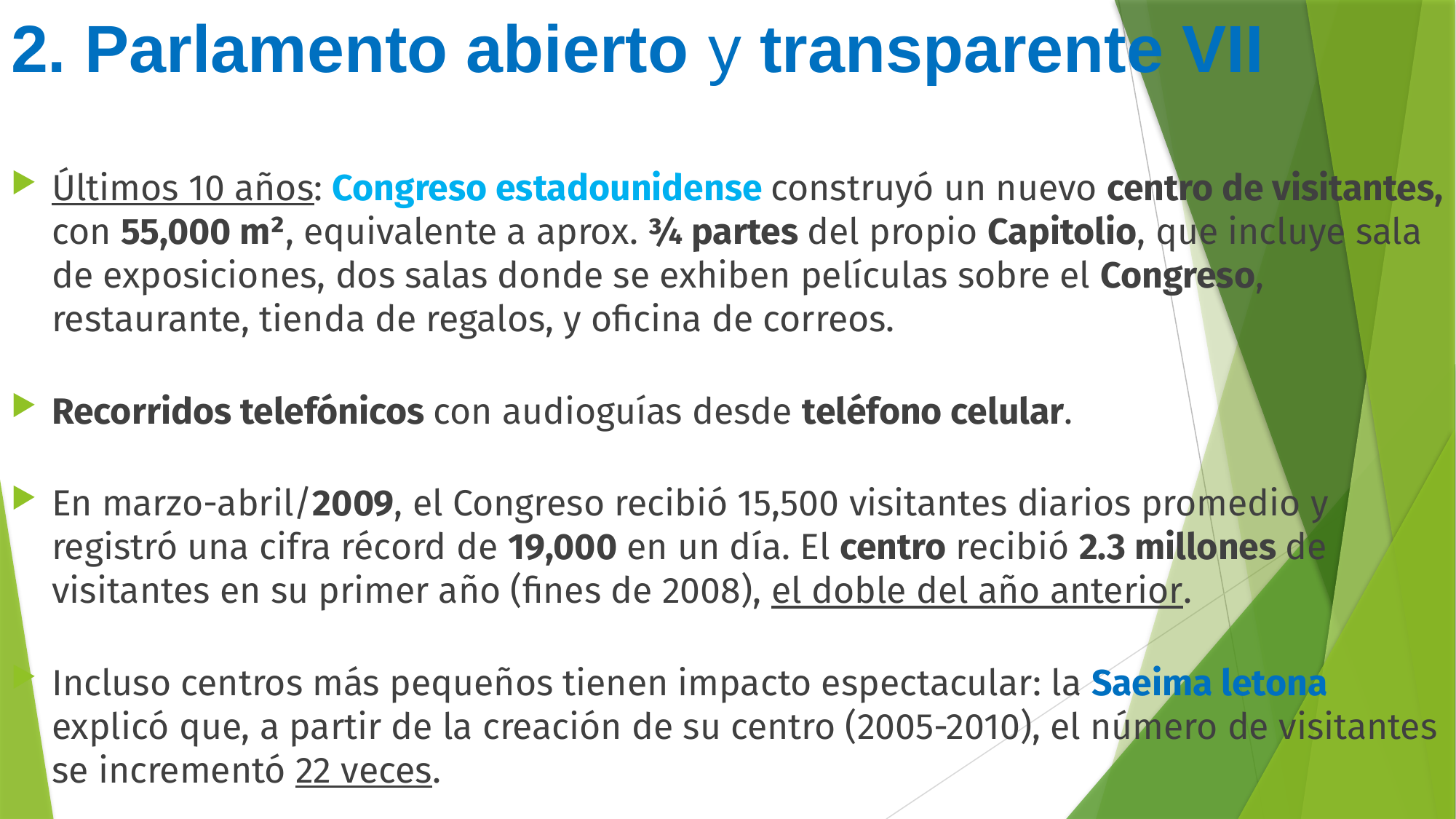

# 2. Parlamento abierto y transparente VII

Últimos 10 años: Congreso estadounidense construyó un nuevo centro de visitantes, con 55,000 m², equivalente a aprox. ¾ partes del propio Capitolio, que incluye sala de exposiciones, dos salas donde se exhiben películas sobre el Congreso, restaurante, tienda de regalos, y oficina de correos.

Recorridos telefónicos con audioguías desde teléfono celular.

En marzo-abril/2009, el Congreso recibió 15,500 visitantes diarios promedio y registró una cifra récord de 19,000 en un día. El centro recibió 2.3 millones de visitantes en su primer año (fines de 2008), el doble del año anterior.

Incluso centros más pequeños tienen impacto espectacular: la Saeima letona explicó que, a partir de la creación de su centro (2005-2010), el número de visitantes se incrementó 22 veces.